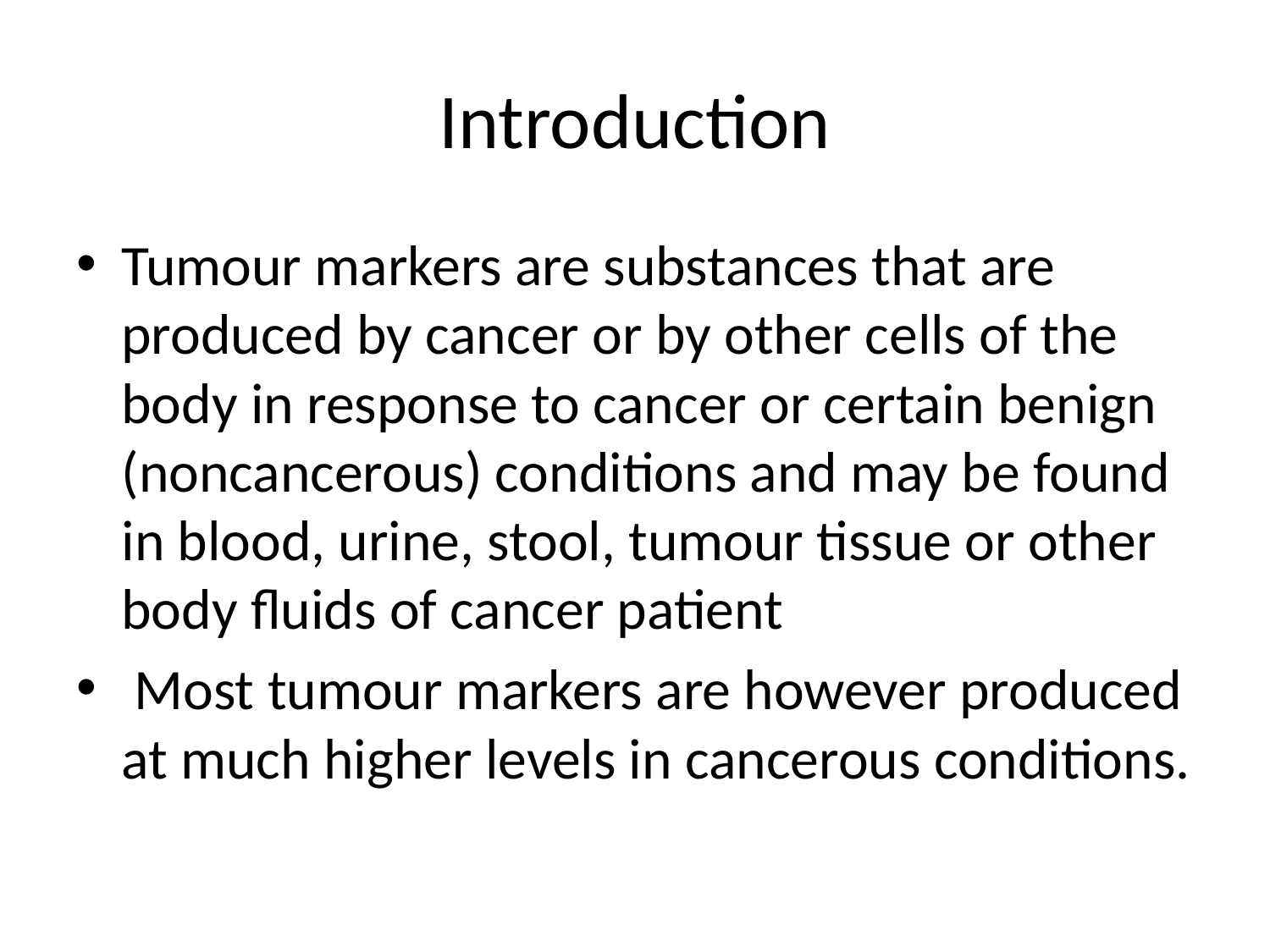

# Introduction
Tumour markers are substances that are produced by cancer or by other cells of the body in response to cancer or certain benign (noncancerous) conditions and may be found in blood, urine, stool, tumour tissue or other body fluids of cancer patient
 Most tumour markers are however produced at much higher levels in cancerous conditions.